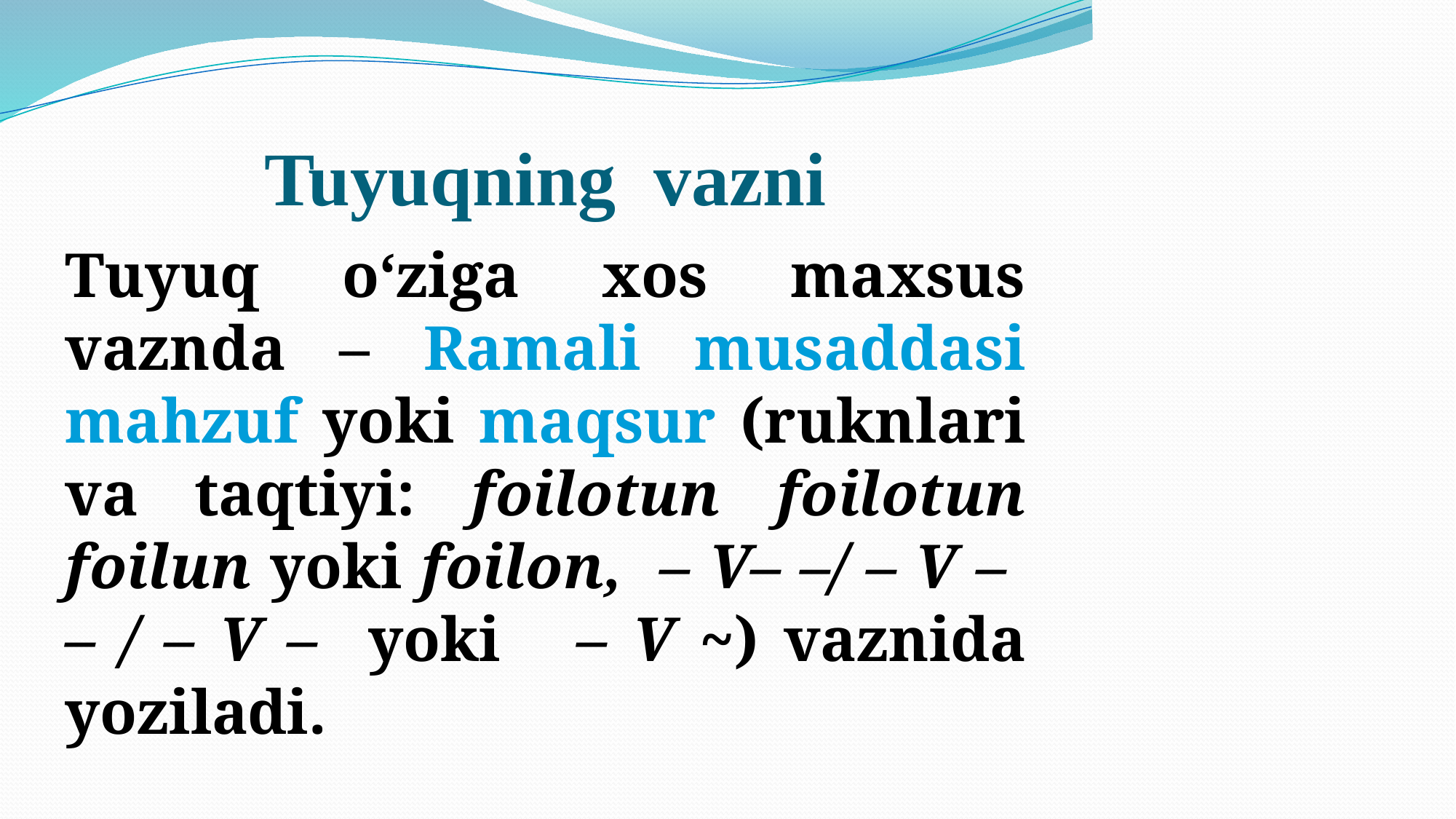

# Tuyuqning  vazni
Tuyuq o‘ziga xos maxsus vaznda – Ramali musaddasi mahzuf yoki maqsur (ruknlari va taqtiyi: foilotun foilotun foilun yoki foilon,  – V– –/ – V –  – / – V –  yoki   – V ~) vaznida yoziladi.